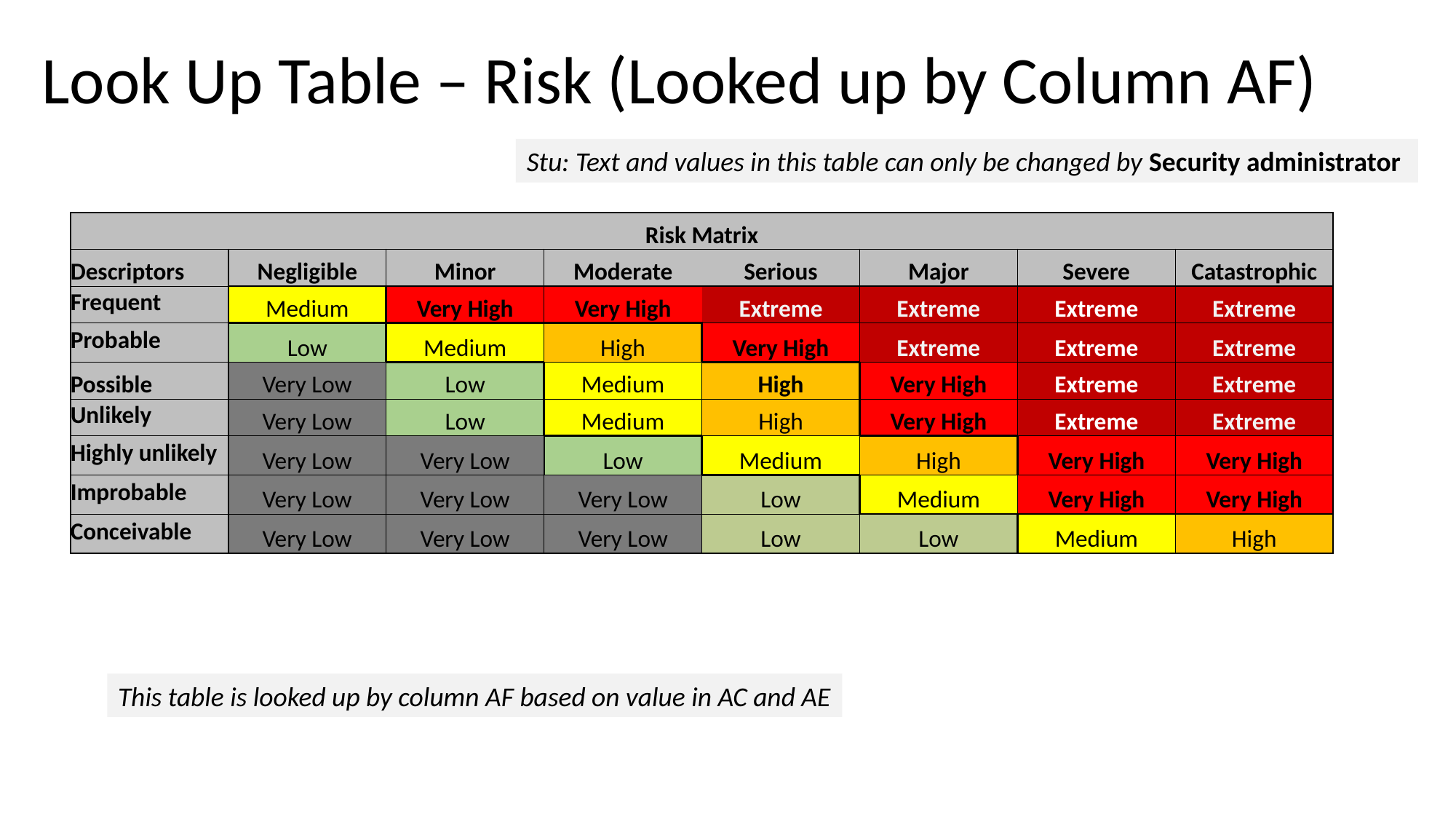

# Look Up Table – Risk (Looked up by Column AF)
Stu: Text and values in this table can only be changed by Security administrator
| Risk Matrix |  |  |  |  |  |  |  |
| --- | --- | --- | --- | --- | --- | --- | --- |
| Descriptors | Negligible | Minor | Moderate | Serious | Major | Severe | Catastrophic |
| Frequent | Medium | Very High | Very High | Extreme | Extreme | Extreme | Extreme |
| Probable | Low | Medium | High | Very High | Extreme | Extreme | Extreme |
| Possible | Very Low | Low | Medium | High | Very High | Extreme | Extreme |
| Unlikely | Very Low | Low | Medium | High | Very High | Extreme | Extreme |
| Highly unlikely | Very Low | Very Low | Low | Medium | High | Very High | Very High |
| Improbable | Very Low | Very Low | Very Low | Low | Medium | Very High | Very High |
| Conceivable | Very Low | Very Low | Very Low | Low | Low | Medium | High |
This table is looked up by column AF based on value in AC and AE